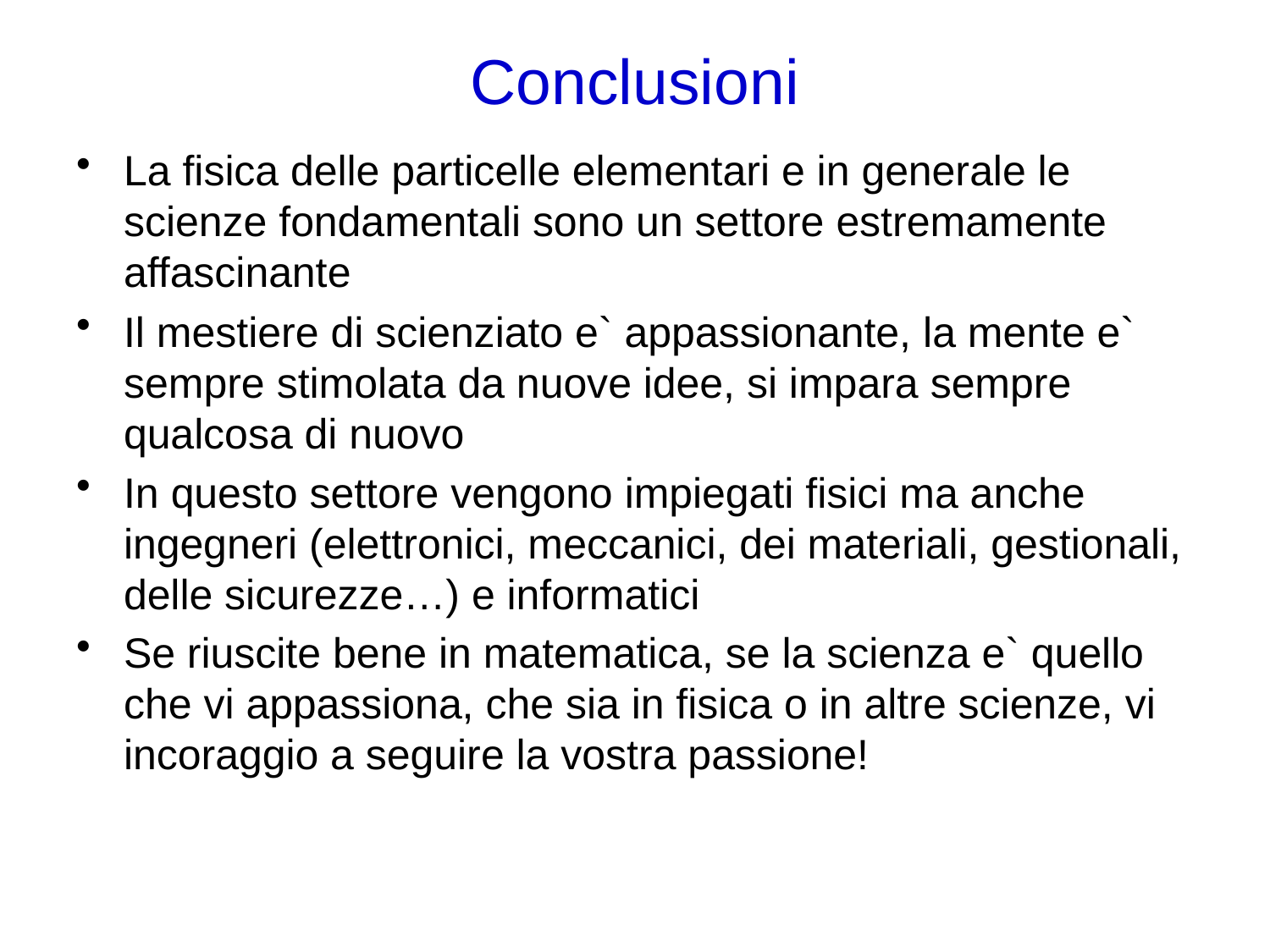

# Conclusioni
La fisica delle particelle elementari e in generale le scienze fondamentali sono un settore estremamente affascinante
Il mestiere di scienziato e` appassionante, la mente e` sempre stimolata da nuove idee, si impara sempre qualcosa di nuovo
In questo settore vengono impiegati fisici ma anche ingegneri (elettronici, meccanici, dei materiali, gestionali, delle sicurezze…) e informatici
Se riuscite bene in matematica, se la scienza e` quello che vi appassiona, che sia in fisica o in altre scienze, vi incoraggio a seguire la vostra passione!